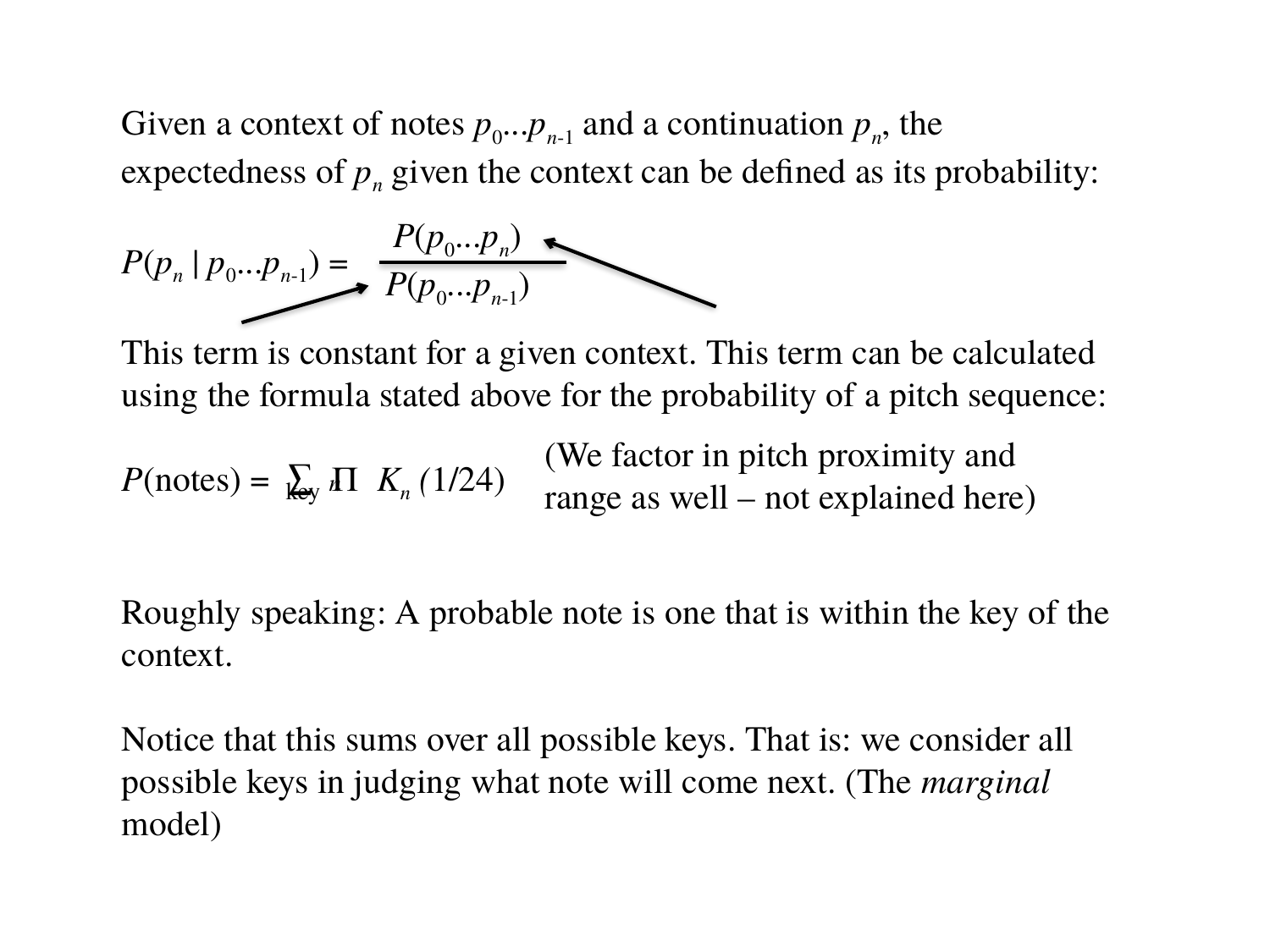

Given a context of notes p0...pn-1 and a continuation pn, the expectedness of pn given the context can be defined as its probability:

P(pn | p0...pn-1) =

This term is constant for a given context. This term can be calculated using the formula stated above for the probability of a pitch sequence:

P(notes) =  ∑ Π Kn (1/24)

Roughly speaking: A probable note is one that is within the key of the context.

Notice that this sums over all possible keys. That is: we consider all possible keys in judging what note will come next. (The marginal model)
 P(p0...pn)
P(p0...pn-1)
(We factor in pitch proximity and
range as well – not explained here)
   n
key